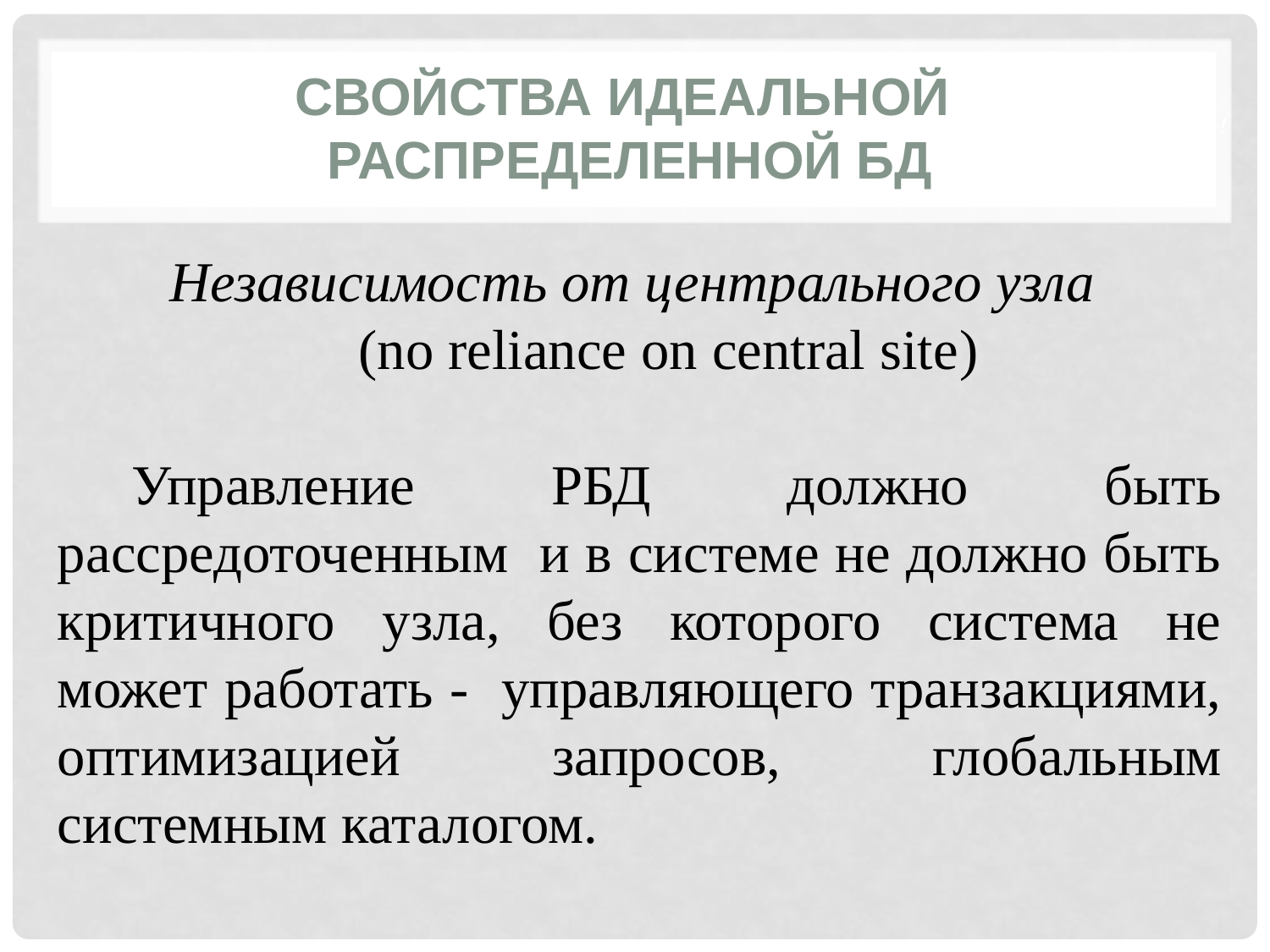

Свойства идеальной
распределенной БД
Независимость от центрального узла
    (no reliance on central site)

Управление РБД должно быть рассредоточенным  и в системе не должно быть критичного узла, без которого система не может работать -  управляющего транзакциями, оптимизацией запросов, глобальным системным каталогом.